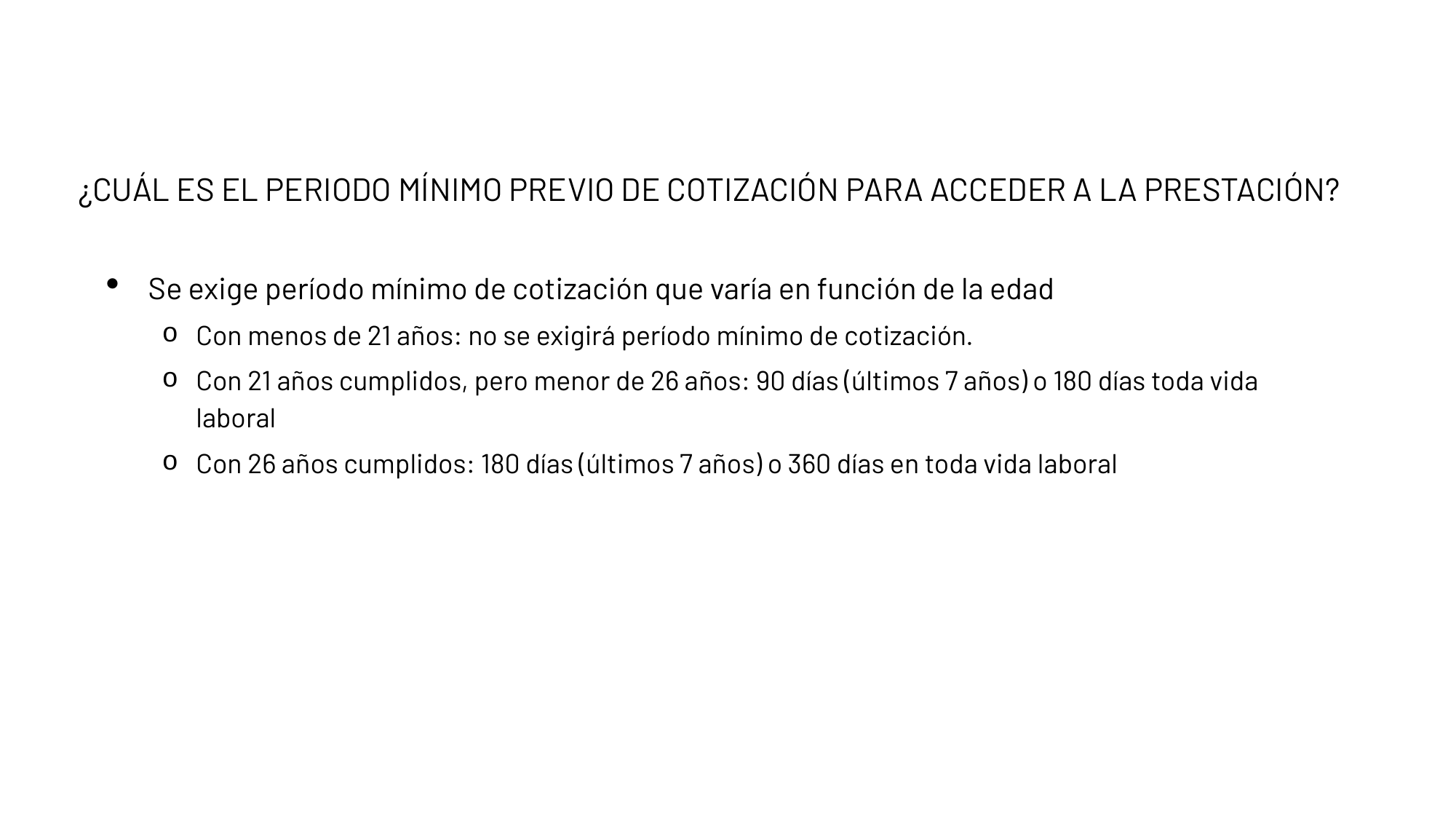

# ¿Cuál es el periodo mínimo previo de cotización para acceder a la prestación?
Se exige período mínimo de cotización que varía en función de la edad
Con menos de 21 años: no se exigirá período mínimo de cotización.
Con 21 años cumplidos, pero menor de 26 años: 90 días (últimos 7 años) o 180 días toda vida laboral
Con 26 años cumplidos: 180 días (últimos 7 años) o 360 días en toda vida laboral